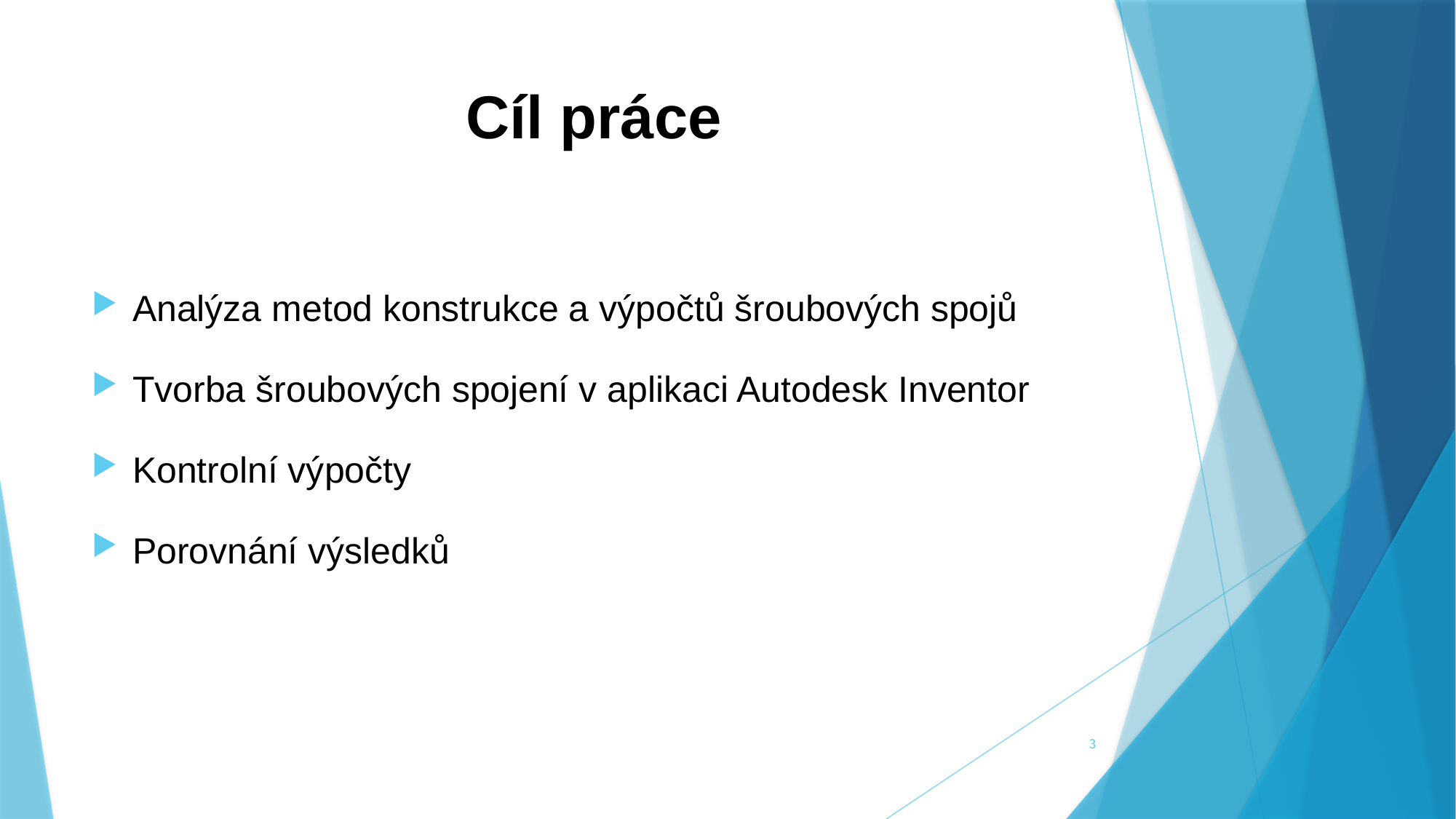

# Cíl práce
Analýza metod konstrukce a výpočtů šroubových spojů
Tvorba šroubových spojení v aplikaci Autodesk Inventor
Kontrolní výpočty
Porovnání výsledků
3